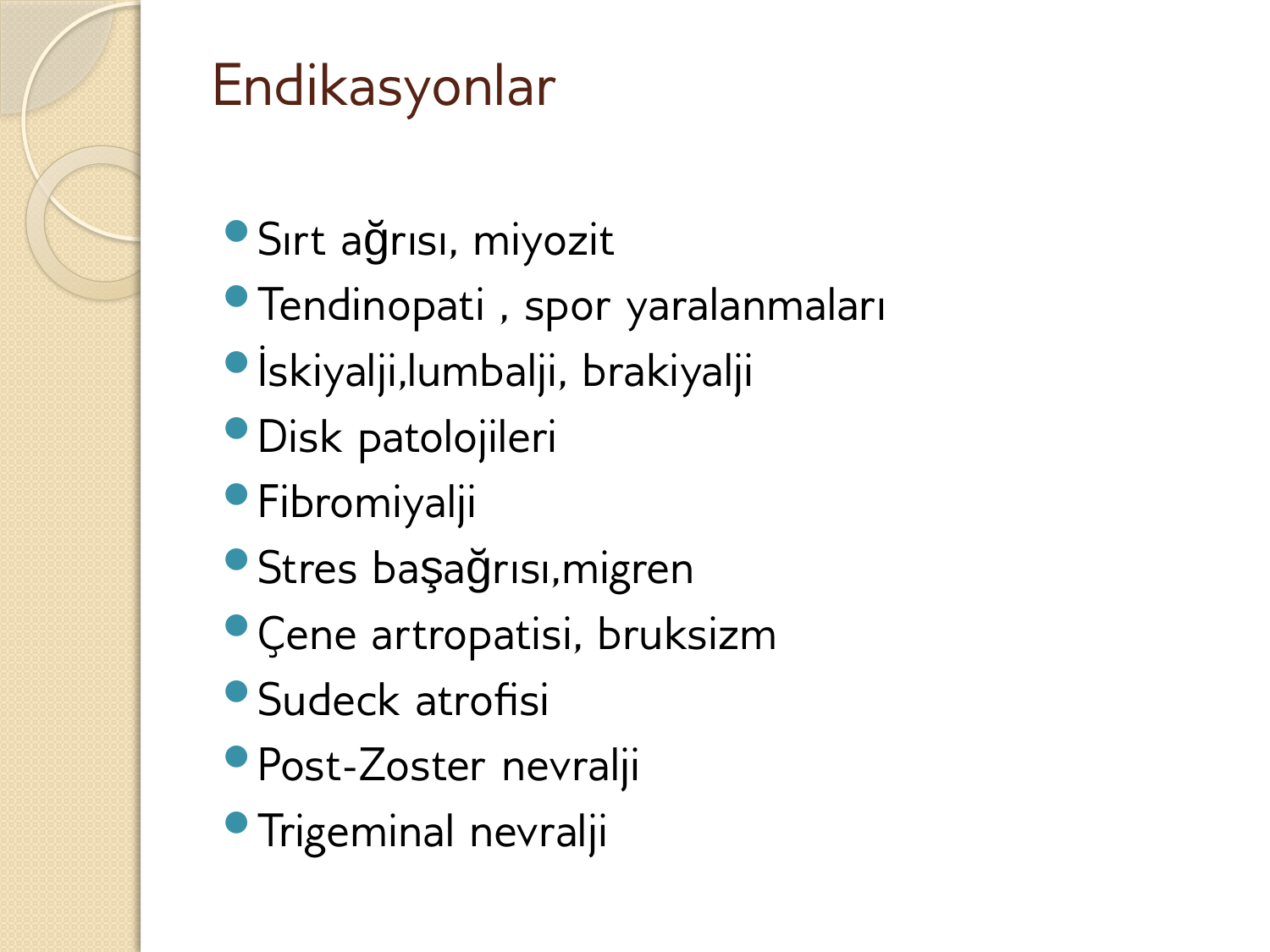

# Endikasyonlar
Sırt ağrısı, miyozit
Tendinopati , spor yaralanmaları
İskiyalji,lumbalji, brakiyalji
Disk patolojileri
Fibromiyalji
Stres başağrısı,migren
Çene artropatisi, bruksizm
Sudeck atrofisi
Post-Zoster nevralji
Trigeminal nevralji